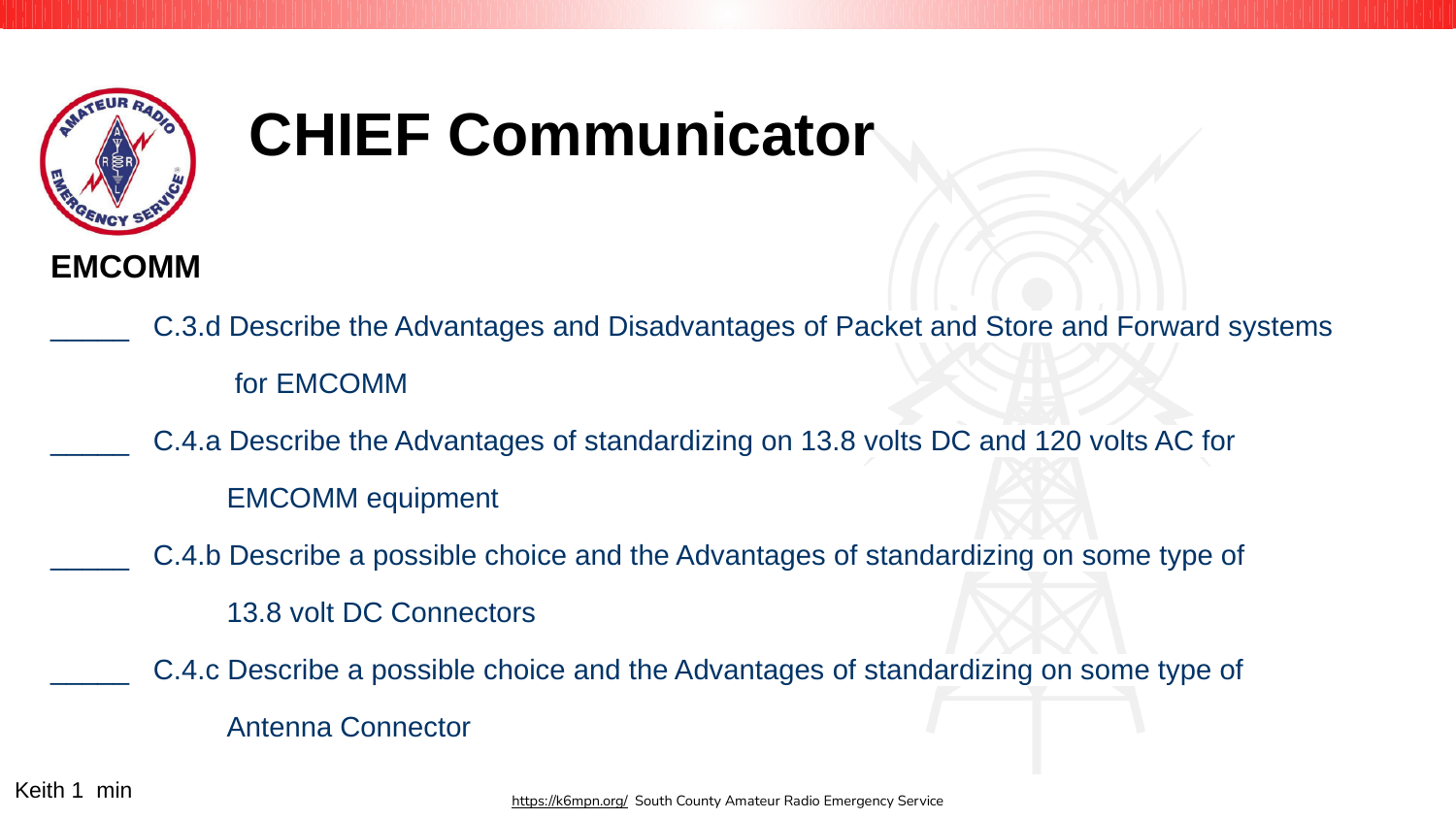

# CHIEF Communicator
EMCOMM
_____   C.3.d Describe the Advantages and Disadvantages of Packet and Store and Forward systems
                       for EMCOMM
_____   C.4.a Describe the Advantages of standardizing on 13.8 volts DC and 120 volts AC for
                      EMCOMM equipment
_____   C.4.b Describe a possible choice and the Advantages of standardizing on some type of
                      13.8 volt DC Connectors
_____   C.4.c Describe a possible choice and the Advantages of standardizing on some type of
                      Antenna Connector

Keith 1  min